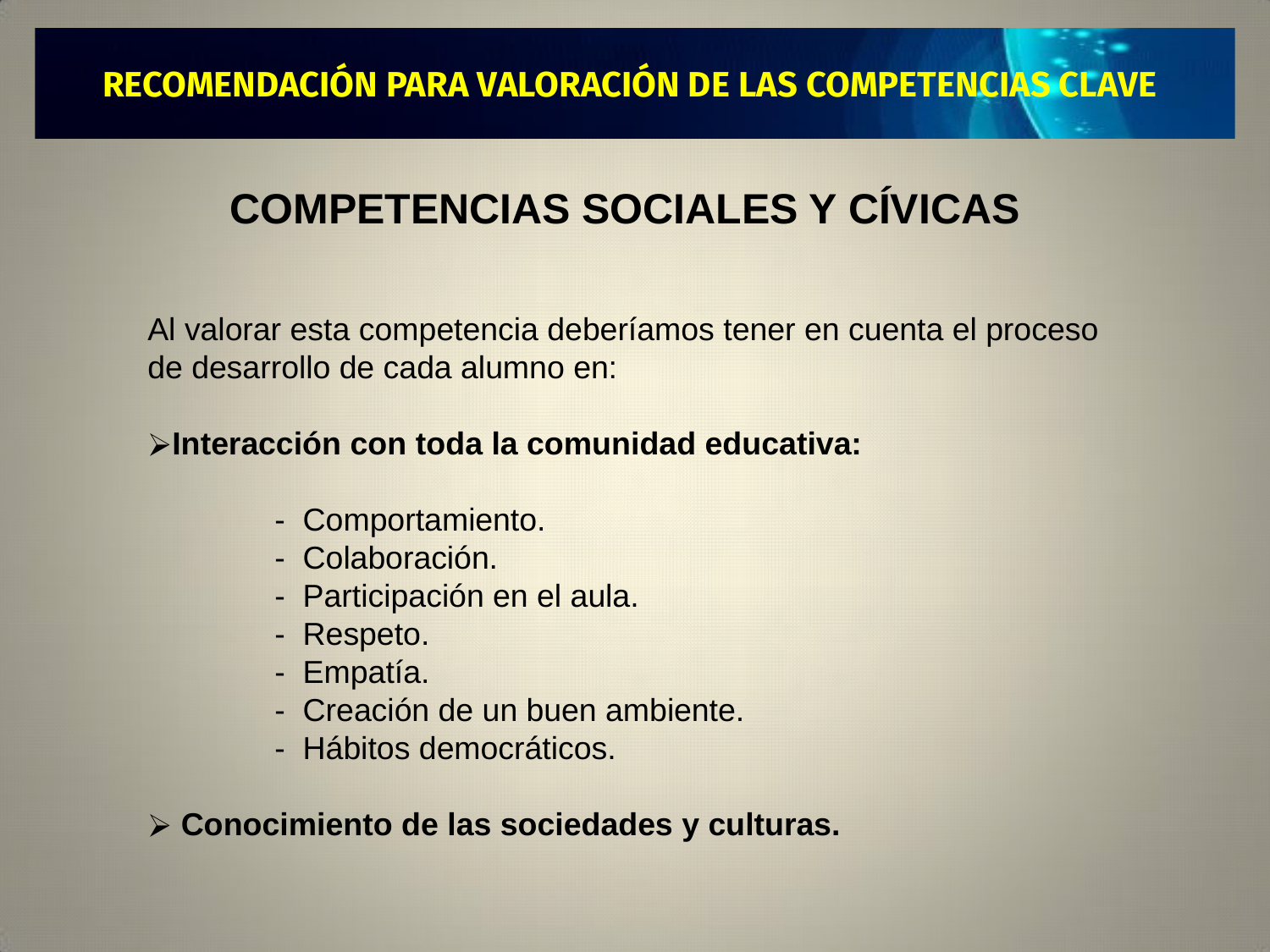

RECOMENDACIÓN PARA VALORACIÓN DE LAS COMPETENCIAS CLAVE

COMPETENCIAS SOCIALES Y CÍVICAS

Al valorar esta competencia deberíamos tener en cuenta el proceso de desarrollo de cada alumno en:

Interacción con toda la comunidad educativa:

	-  Comportamiento.
	-  Colaboración.
	-  Participación en el aula.
	-  Respeto.
	-  Empatía.
	-  Creación de un buen ambiente.
	-  Hábitos democráticos.

 Conocimiento de las sociedades y culturas.